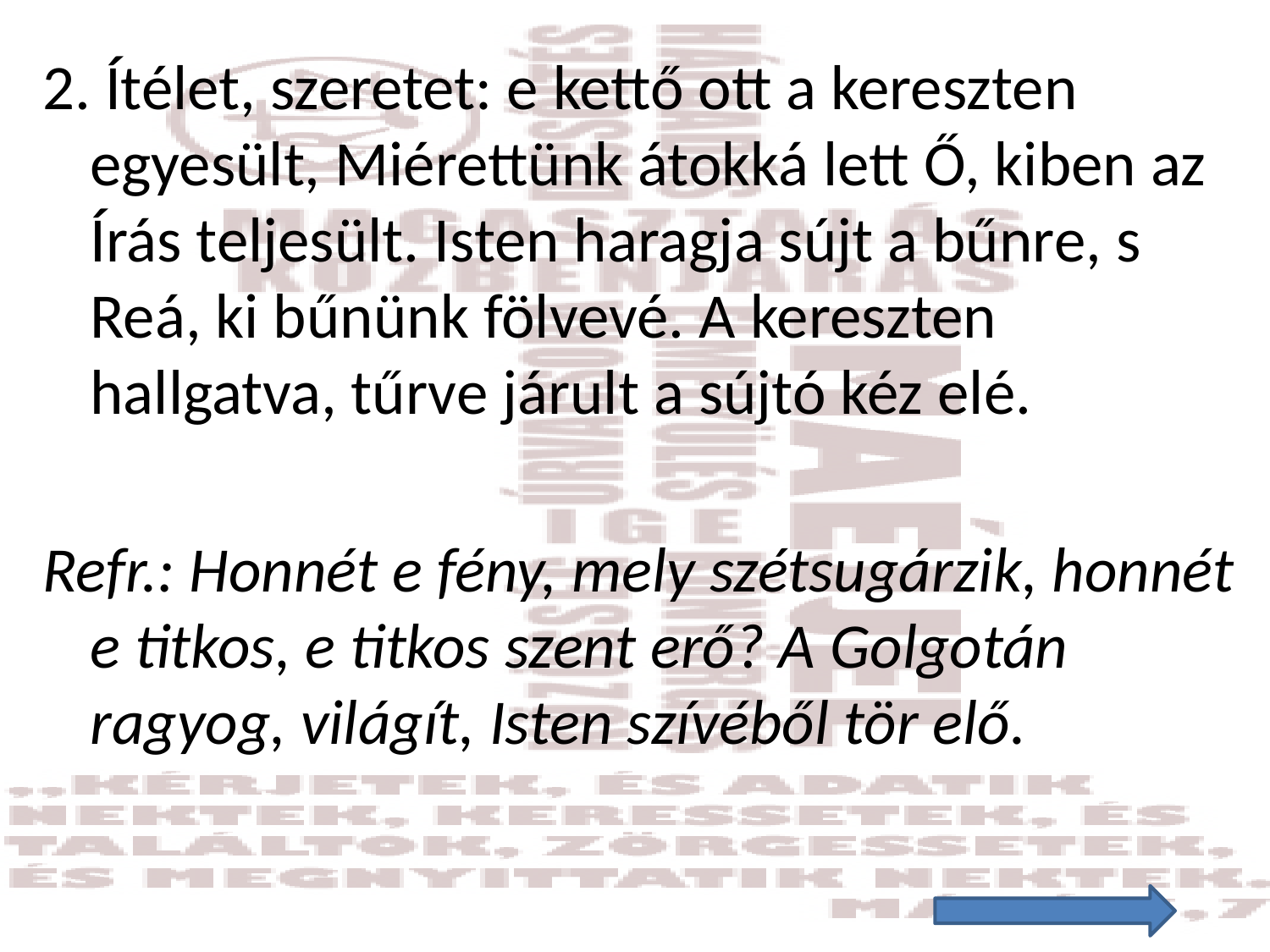

#
2. Ítélet, szeretet: e kettő ott a kereszten egyesült, Miérettünk átokká lett Ő, kiben az Írás teljesült. Isten haragja sújt a bűnre, s Reá, ki bűnünk fölvevé. A kereszten hallgatva, tűrve járult a sújtó kéz elé.

Refr.: Honnét e fény, mely szétsugárzik, honnét e titkos, e titkos szent erő? A Golgotán ragyog, világít, Isten szívéből tör elő.